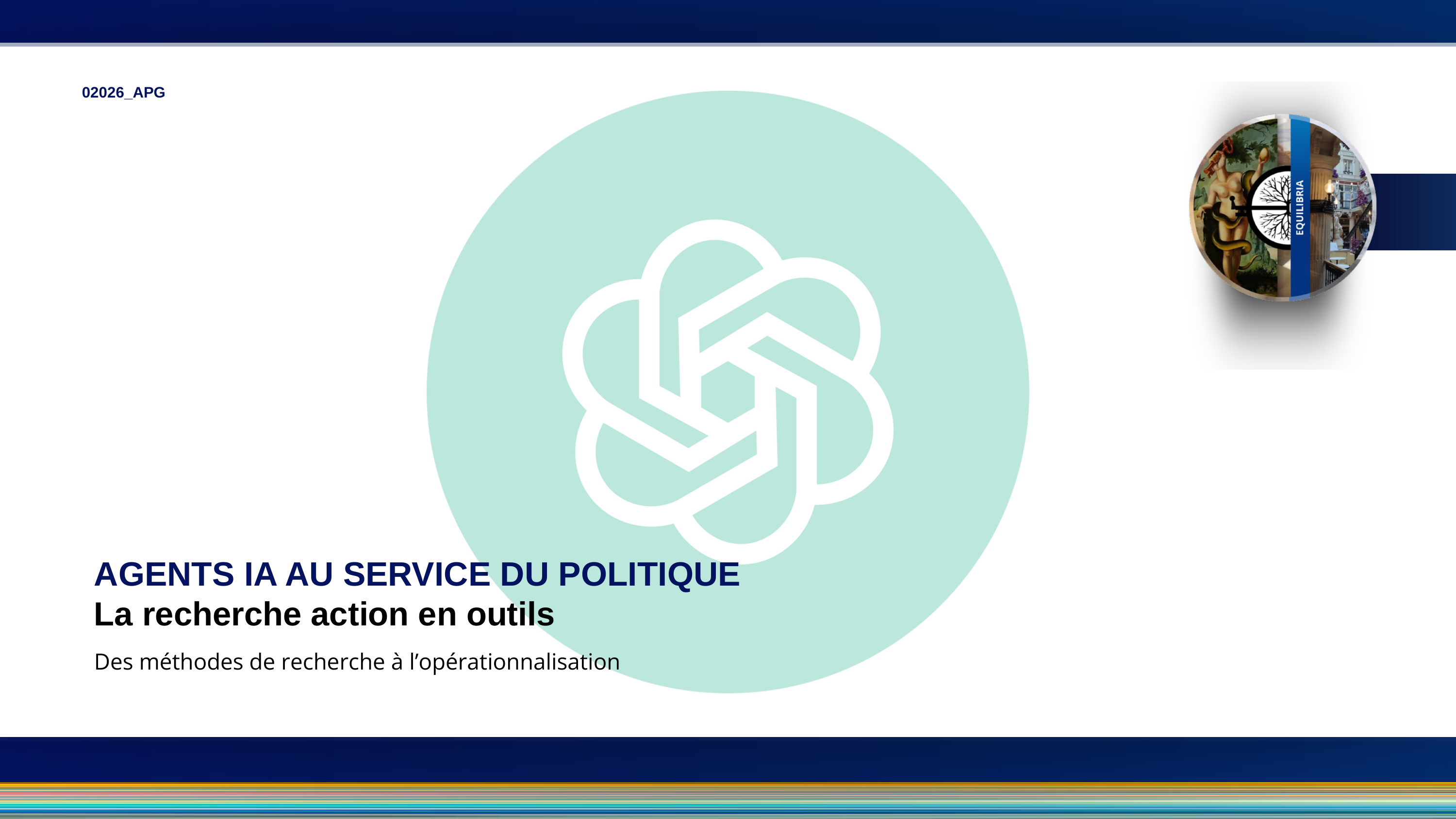

02026_APG

AGENTS IA AU SERVICE DU POLITIQUE
La recherche action en outils
Des méthodes de recherche à l’opérationnalisation